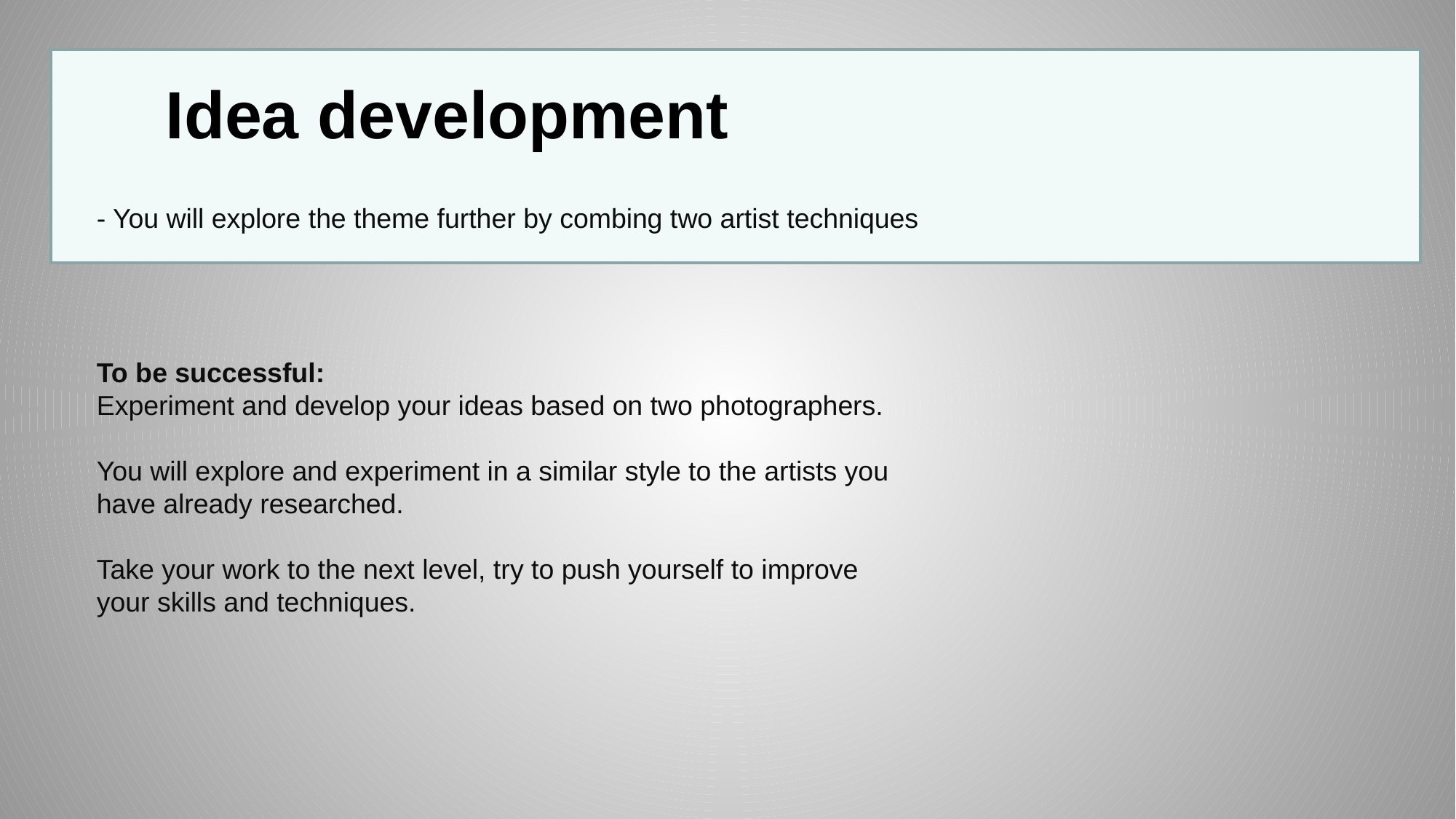

Idea development
- You will explore the theme further by combing two artist techniques
To be successful:
Experiment and develop your ideas based on two photographers.

You will explore and experiment in a similar style to the artists you have already researched.

Take your work to the next level, try to push yourself to improve your skills and techniques.